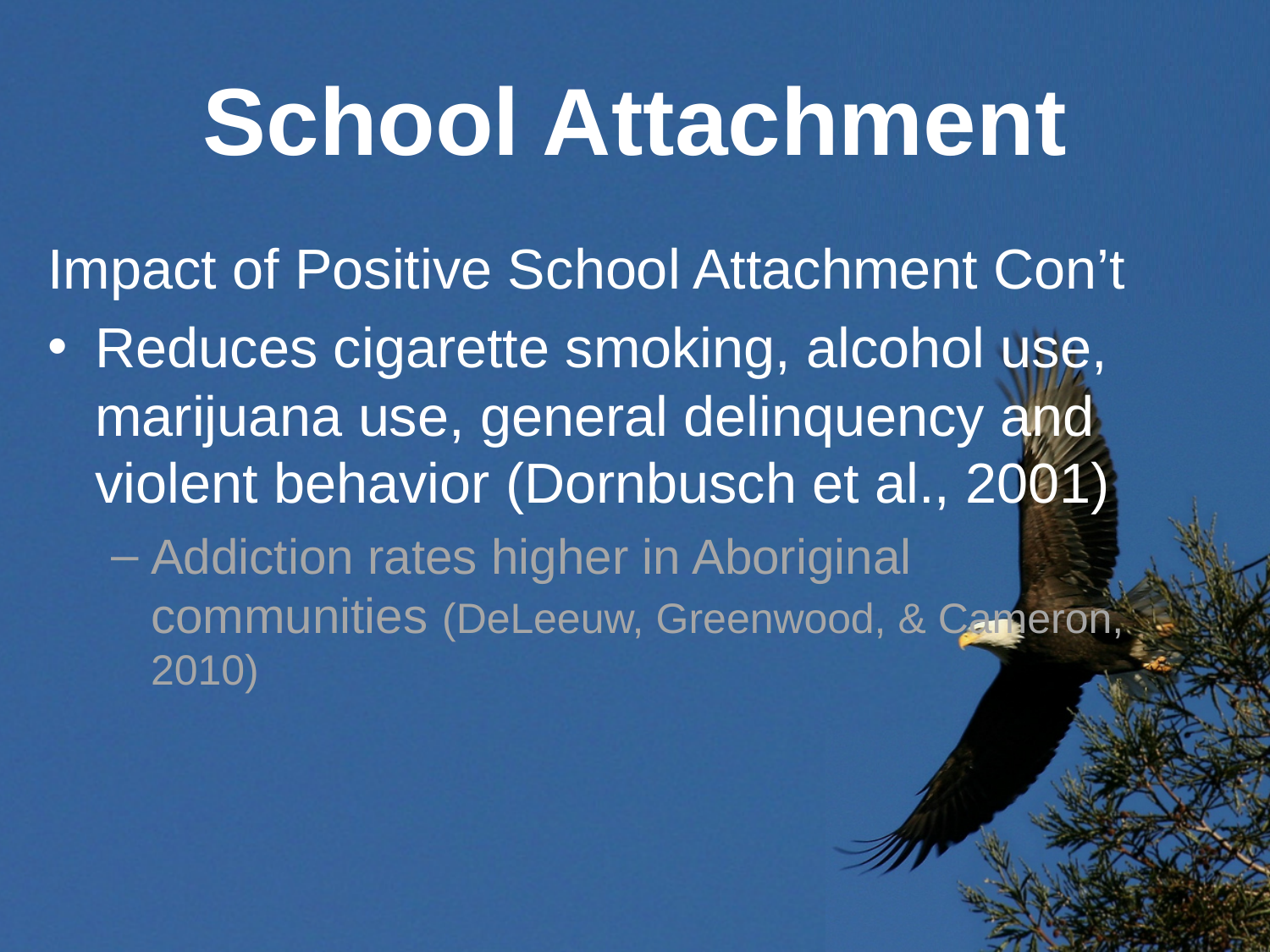

School Attachment
Impact of Positive School Attachment Con’t
Reduces cigarette smoking, alcohol use, marijuana use, general delinquency and violent behavior (Dornbusch et al., 2001)
Addiction rates higher in Aboriginal communities (DeLeeuw, Greenwood, & Cameron, 2010)